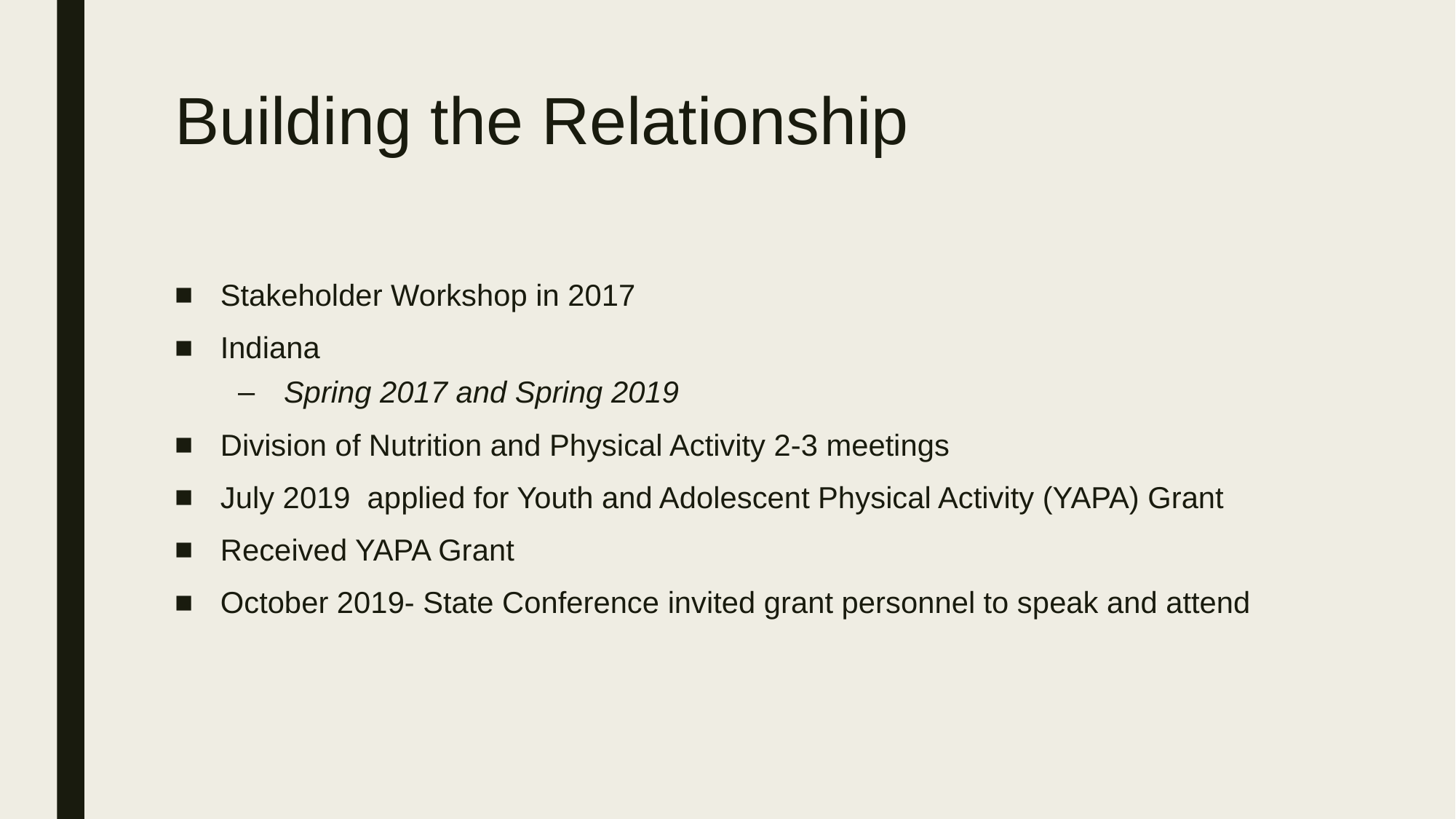

# Building the Relationship
Stakeholder Workshop in 2017
Indiana
Spring 2017 and Spring 2019
Division of Nutrition and Physical Activity 2-3 meetings
July 2019  applied for Youth and Adolescent Physical Activity (YAPA) Grant
Received YAPA Grant
October 2019- State Conference invited grant personnel to speak and attend